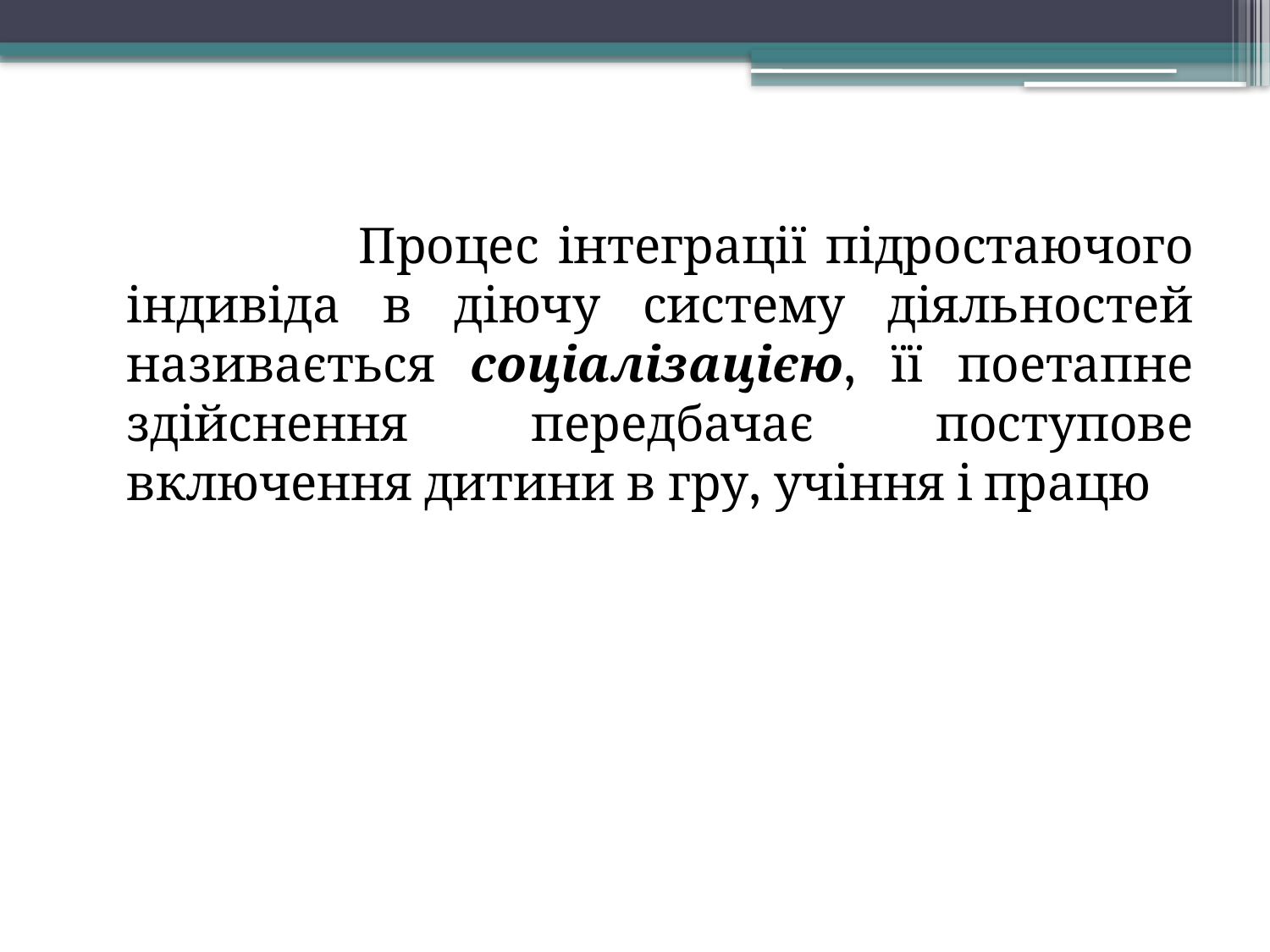

Процес інтеграції підростаючого індивіда в діючу систему діяльностей називається соціалізацією, її поетапне здійснення передбачає поступове включення дитини в гру, учіння і працю